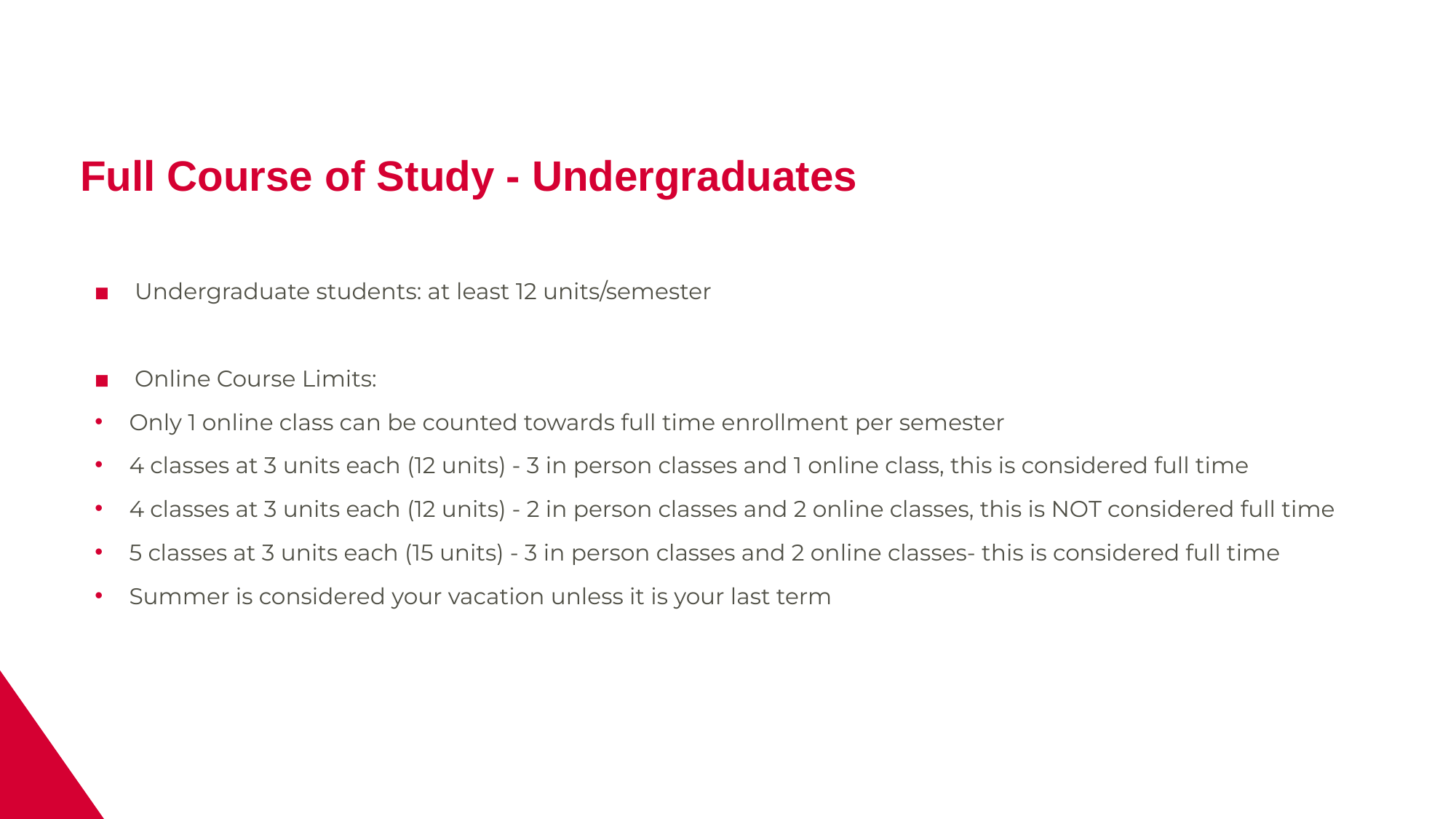

Full Course of Study - Undergraduates
Undergraduate students: at least 12 units/semester

Online Course Limits:
Only 1 online class can be counted towards full time enrollment per semester
4 classes at 3 units each (12 units) - 3 in person classes and 1 online class, this is considered full time
4 classes at 3 units each (12 units) - 2 in person classes and 2 online classes, this is NOT considered full time
5 classes at 3 units each (15 units) - 3 in person classes and 2 online classes- this is considered full time
Summer is considered your vacation unless it is your last term